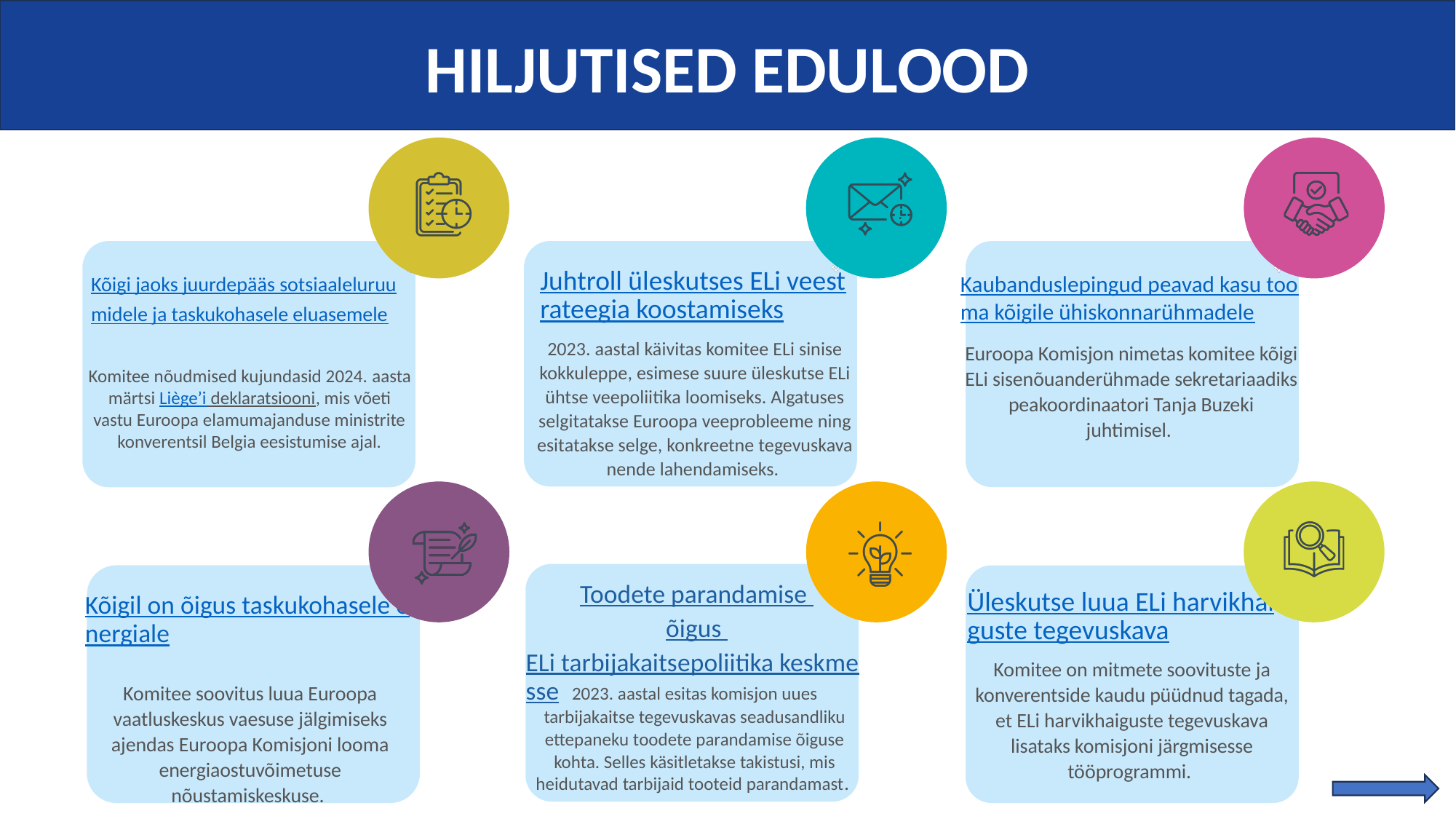

HILJUTISED EDULOOD

Kõigi jaoks juurdepääs sotsiaaleluruumidele ja taskukohasele eluasemele
Juhtroll üleskutses ELi veestrateegia koostamiseks

Kaubanduslepingud peavad kasu tooma kõigile ühiskonnarühmadele

2023. aastal käivitas komitee ELi sinise kokkuleppe, esimese suure üleskutse ELi ühtse veepoliitika loomiseks. Algatuses selgitatakse Euroopa veeprobleeme ning esitatakse selge, konkreetne tegevuskava nende lahendamiseks.
Euroopa Komisjon nimetas komitee kõigi ELi sisenõuanderühmade sekretariaadiks peakoordinaatori Tanja Buzeki juhtimisel.

Komitee nõudmised kujundasid 2024. aasta märtsi Liège’i deklaratsiooni, mis võeti vastu Euroopa elamumajanduse ministrite konverentsil Belgia eesistumise ajal.

Toodete parandamise
õigus ELi tarbijakaitsepoliitika keskmesse

Üleskutse luua ELi harvikhaiguste tegevuskava

Kõigil on õigus taskukohasele energiale
Komitee on mitmete soovituste ja konverentside kaudu püüdnud tagada, et ELi harvikhaiguste tegevuskava lisataks komisjoni järgmisesse tööprogrammi.
Komitee soovitus luua Euroopa vaatluskeskus vaesuse jälgimiseks ajendas Euroopa Komisjoni looma energiaostuvõimetuse nõustamiskeskuse.
2023. aastal esitas komisjon uues tarbijakaitse tegevuskavas seadusandliku ettepaneku toodete parandamise õiguse kohta. Selles käsitletakse takistusi, mis heidutavad tarbijaid tooteid parandamast.